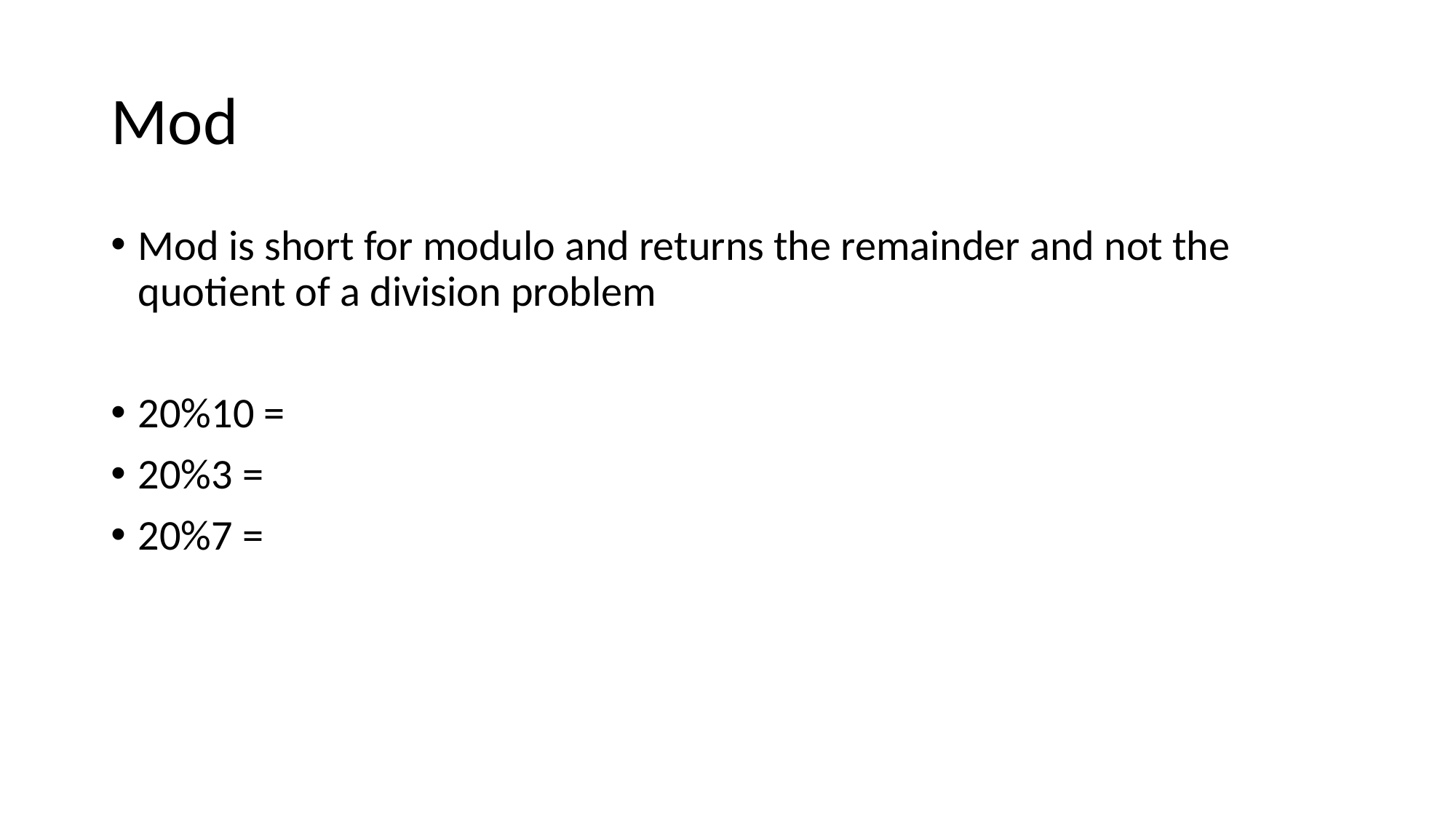

# Mod
Mod is short for modulo and returns the remainder and not the quotient of a division problem

20%10 =
20%3 =
20%7 =